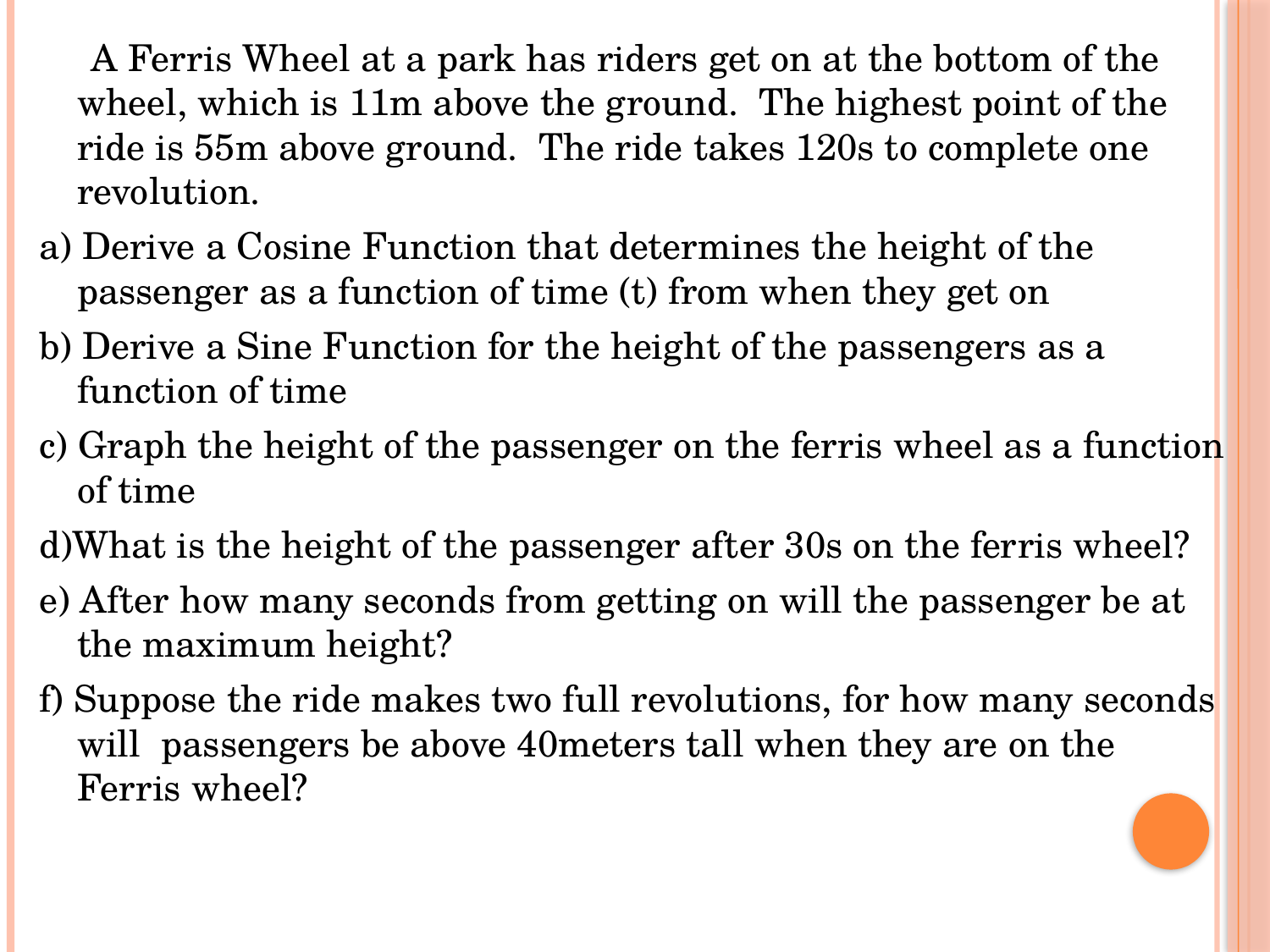

A Ferris Wheel at a park has riders get on at the bottom of the wheel, which is 11m above the ground.  The highest point of the ride is 55m above ground.  The ride takes 120s to complete one revolution.
a) Derive a Cosine Function that determines the height of the passenger as a function of time (t) from when they get on
b) Derive a Sine Function for the height of the passengers as a function of time
c) Graph the height of the passenger on the ferris wheel as a function of time
d)What is the height of the passenger after 30s on the ferris wheel?
e) After how many seconds from getting on will the passenger be at the maximum height?
f) Suppose the ride makes two full revolutions, for how many seconds will  passengers be above 40meters tall when they are on the Ferris wheel?